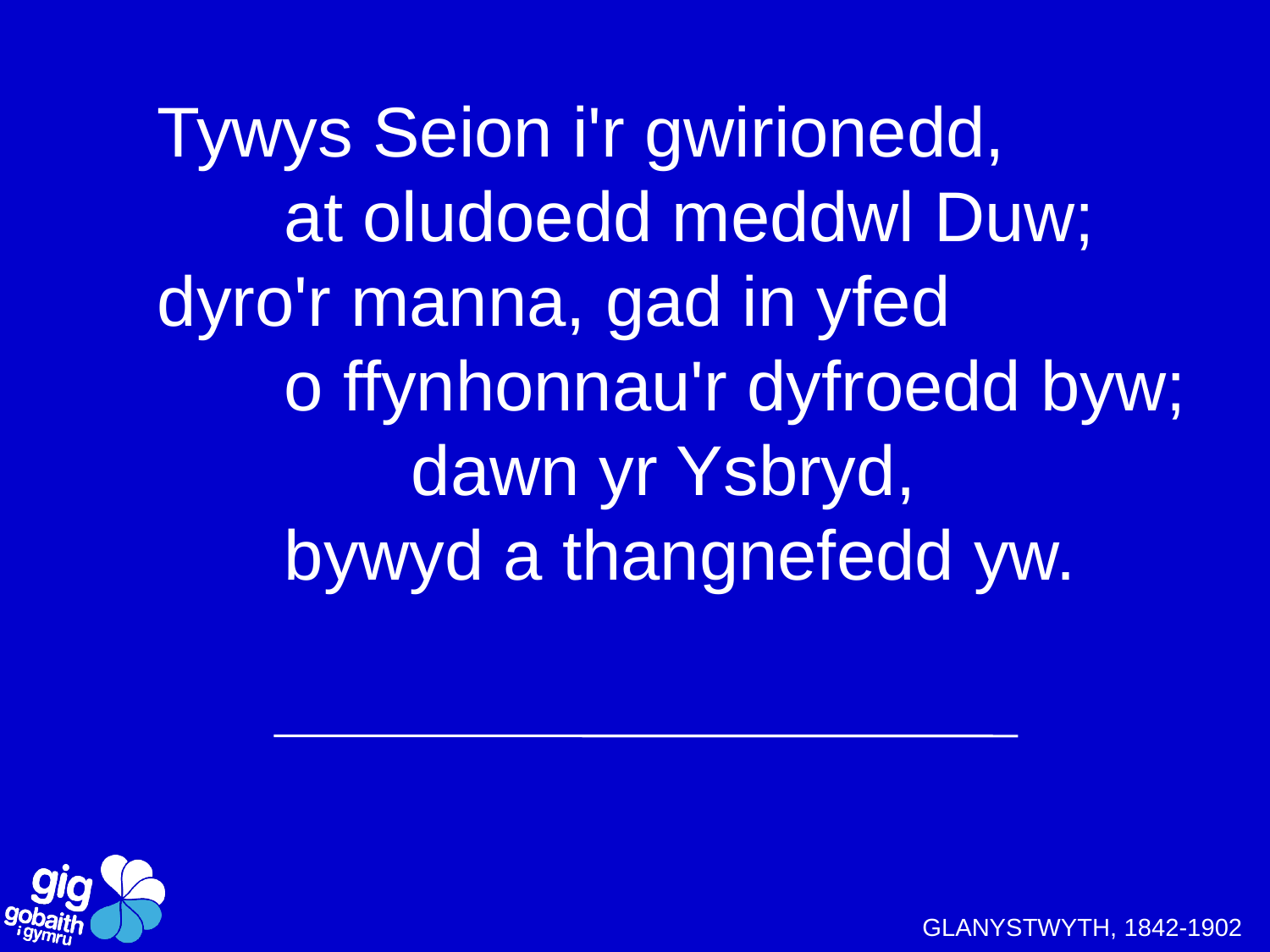

Tywys Seion i'r gwirionedd,
	at oludoedd meddwl Duw;
dyro'r manna, gad in yfed
	o ffynhonnau'r dyfroedd byw;
		dawn yr Ysbryd,
	bywyd a thangnefedd yw.
GLANYSTWYTH, 1842-1902